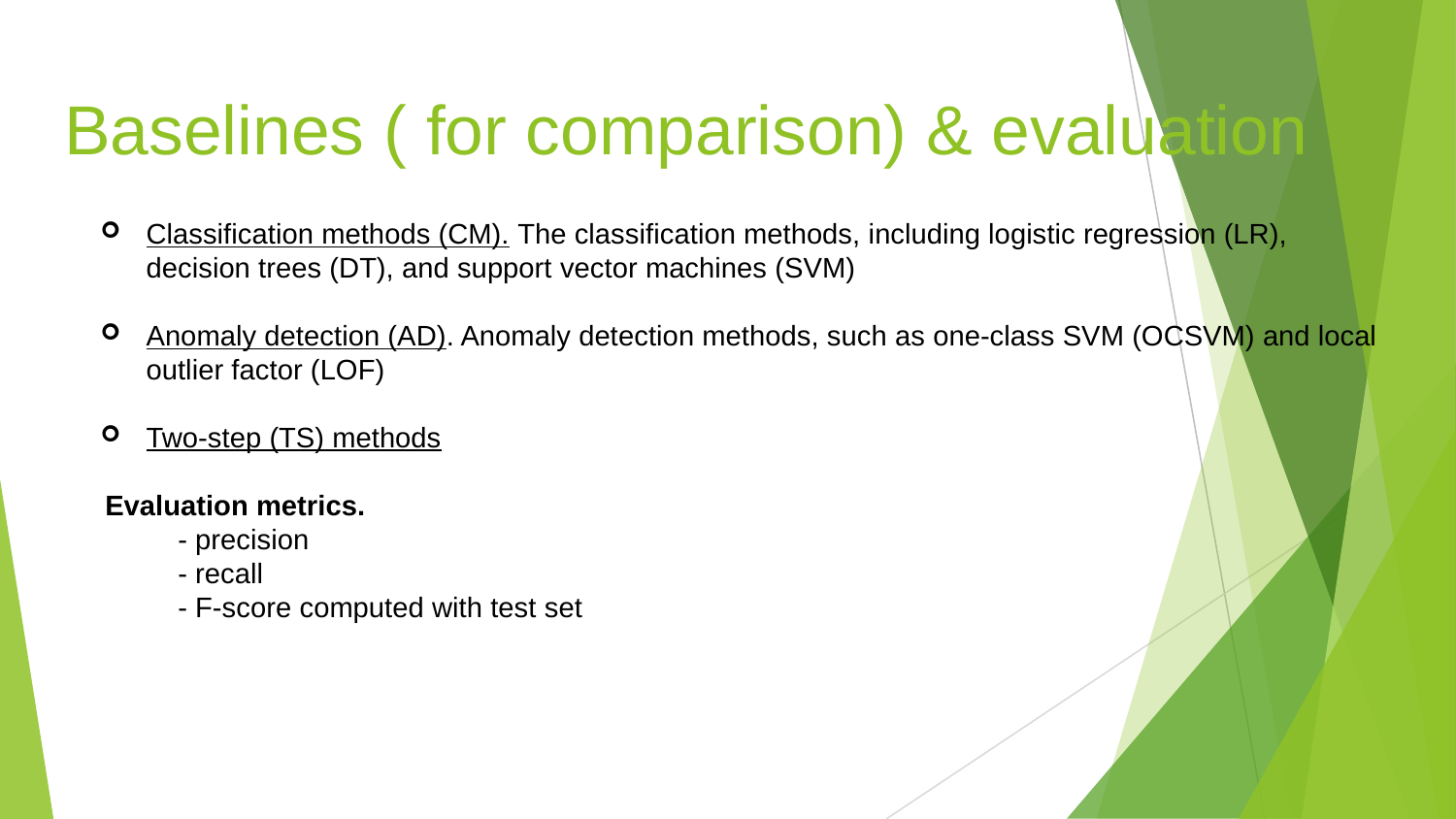

# Baselines ( for comparison) & evaluation
Classification methods (CM). The classification methods, including logistic regression (LR), decision trees (DT), and support vector machines (SVM)

Anomaly detection (AD). Anomaly detection methods, such as one-class SVM (OCSVM) and local outlier factor (LOF)

Two-step (TS) methods
	Evaluation metrics.
- precision
- recall
- F-score computed with test set